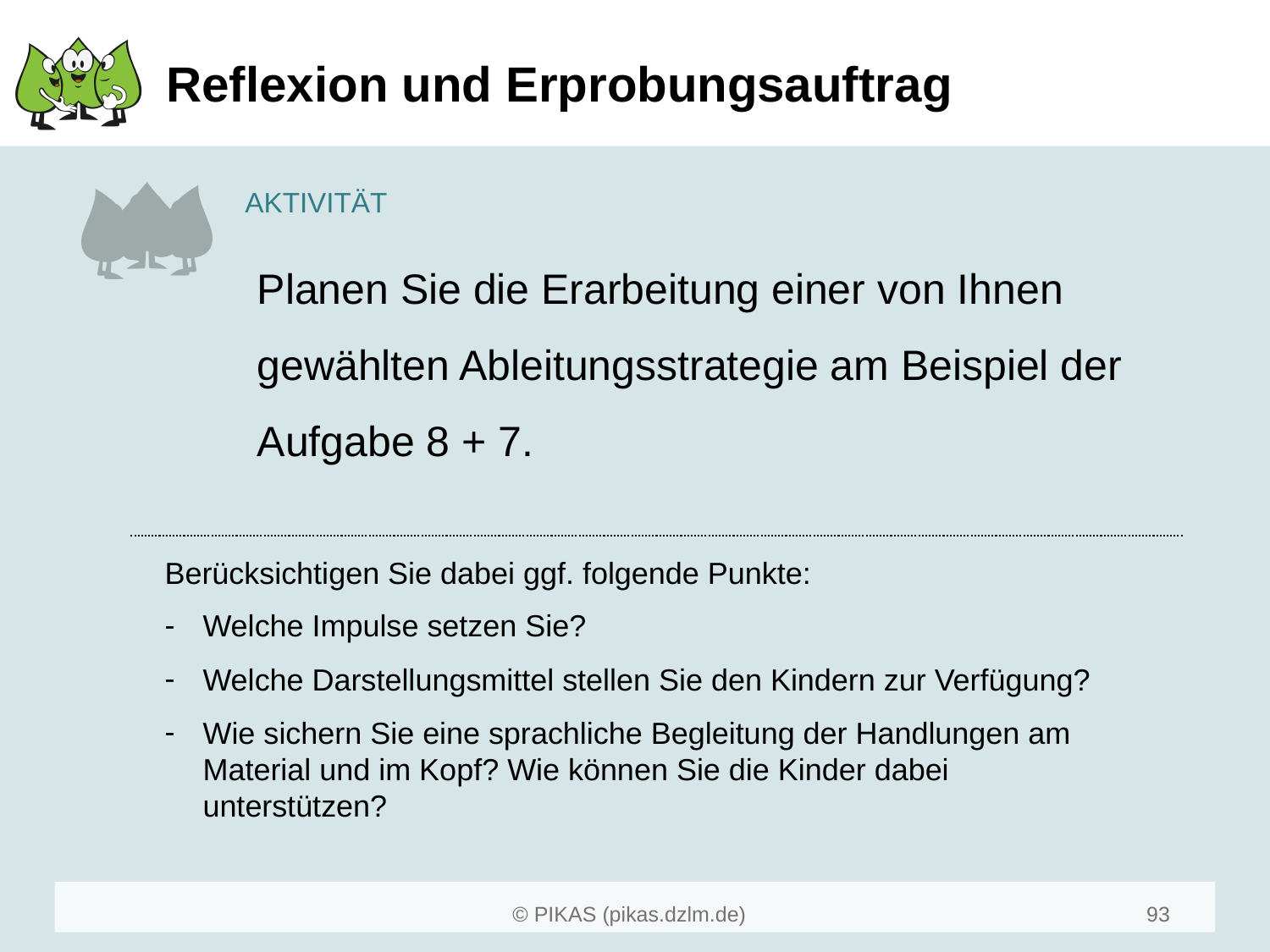

# Reflexion und Erprobungsauftrag
Planen Sie die Erarbeitung einer von Ihnen gewählten Ableitungsstrategie am Beispiel der Aufgabe 8 + 7.

Berücksichtigen Sie dabei ggf. folgende Punkte:
Welche Impulse setzen Sie?
Welche Darstellungsmittel stellen Sie den Kindern zur Verfügung?
Wie sichern Sie eine sprachliche Begleitung der Handlungen am Material und im Kopf? Wie können Sie die Kinder dabei unterstützen?

93